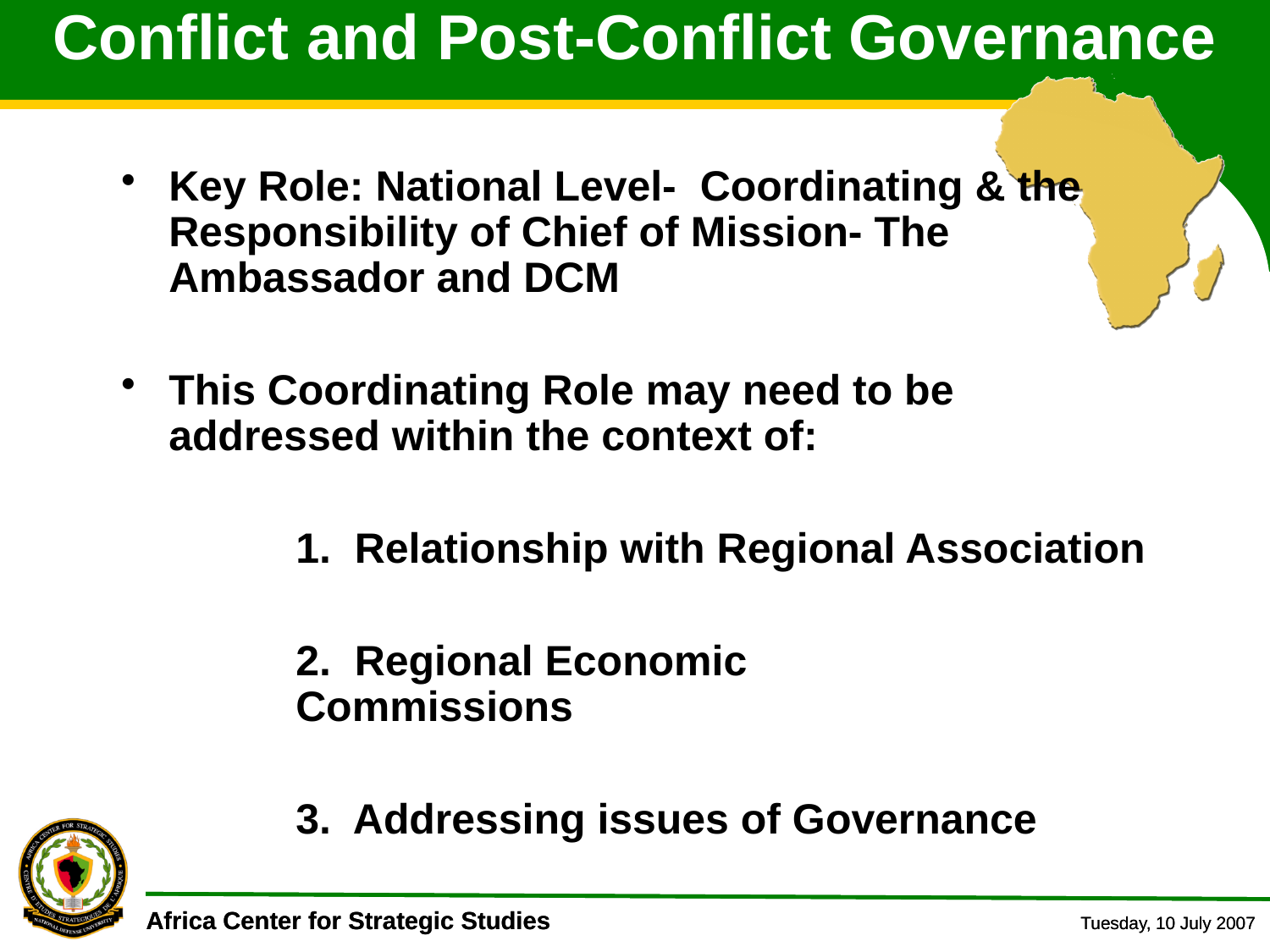

# Conflict and Post-Conflict Governance
Key Role: National Level-  Coordinating & the Responsibility of Chief of Mission- The Ambassador and DCM

This Coordinating Role may need to be addressed within the context of:

		1.  Relationship with Regional Association

		2.  Regional Economic 				Commissions

		3.  Addressing issues of Governance